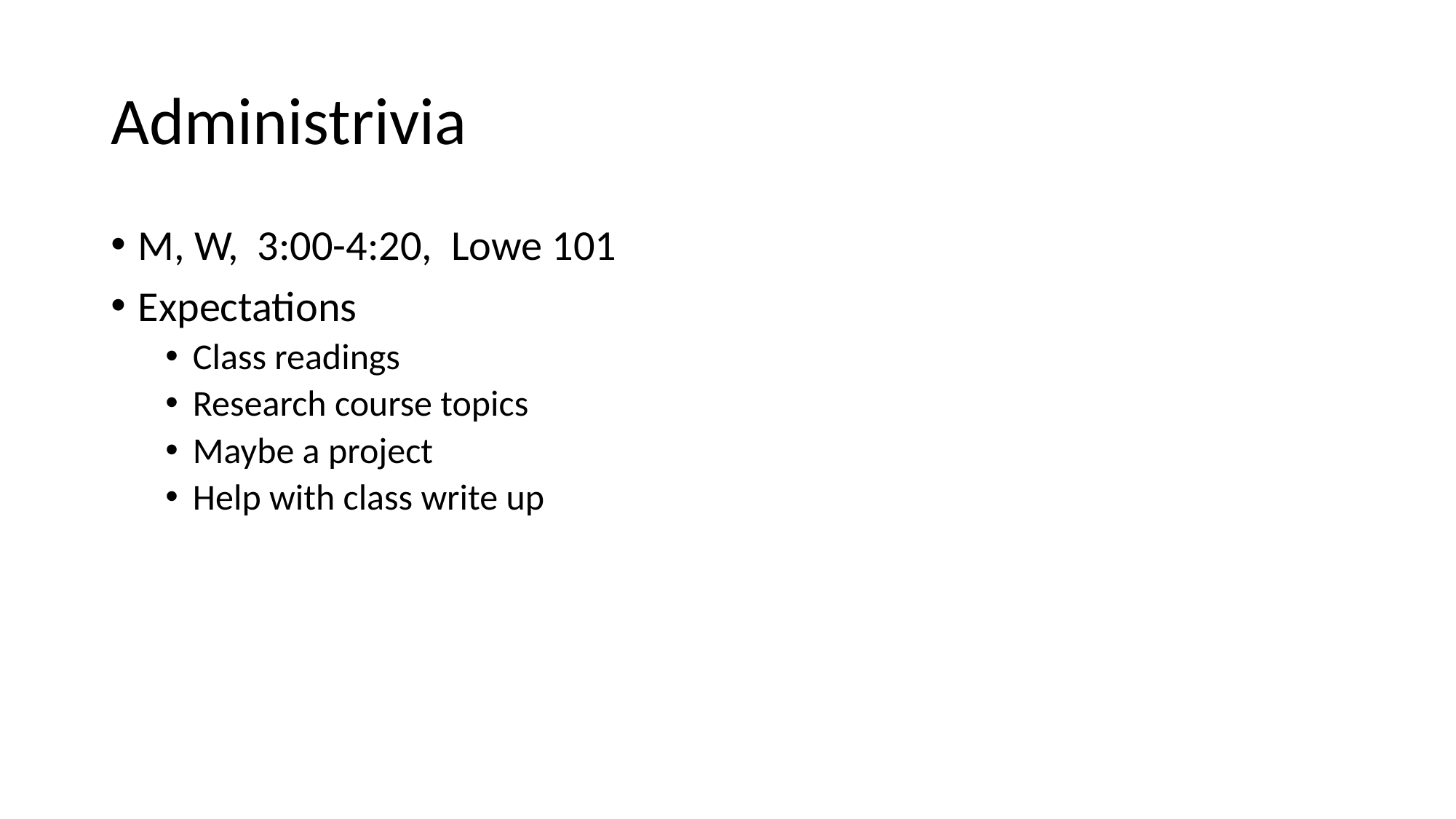

# Administrivia
M, W,  3:00-4:20,  Lowe 101
Expectations
Class readings
Research course topics
Maybe a project
Help with class write up